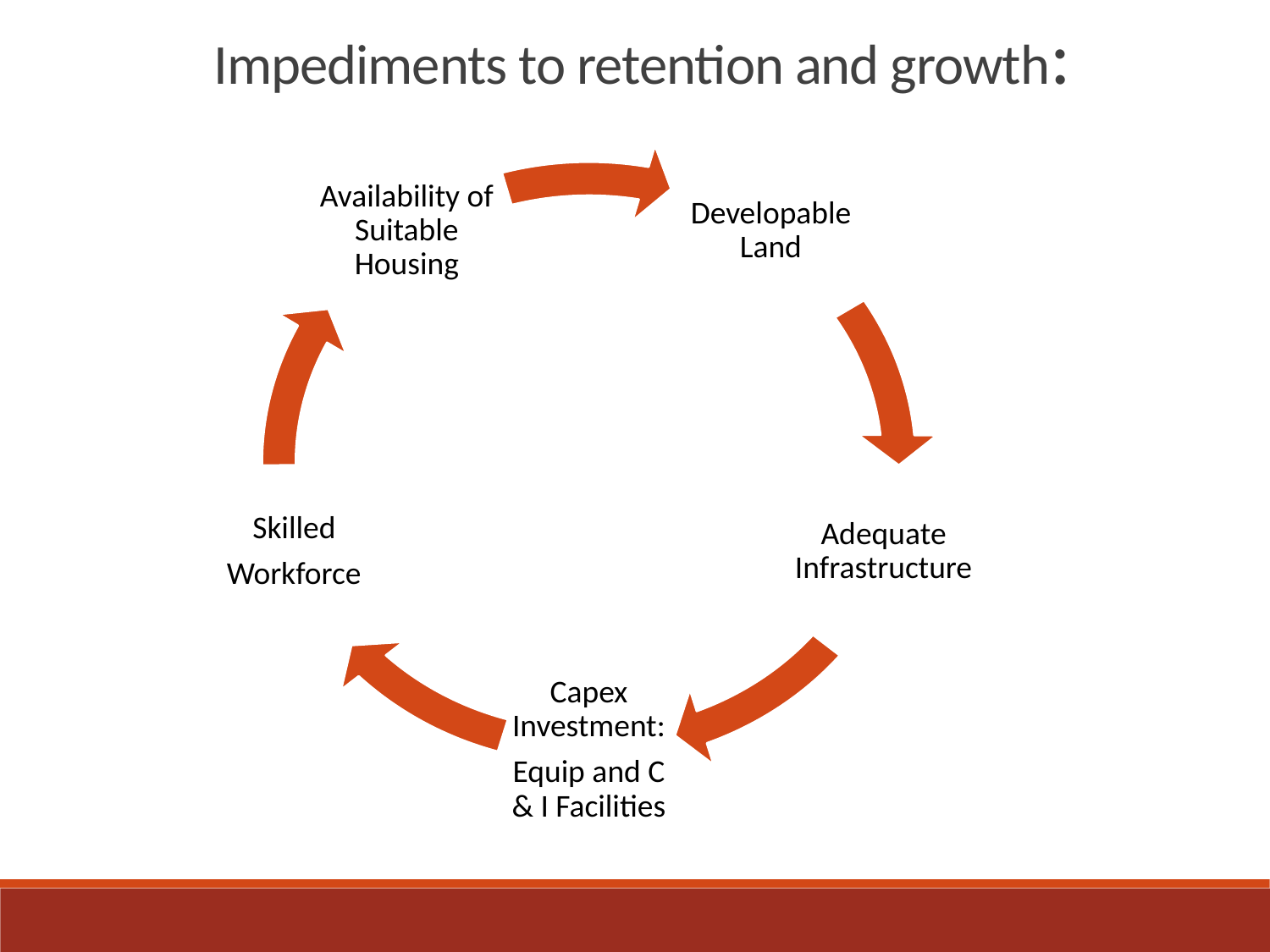

Impediments to retention and growth:

Availability of Suitable Housing
Developable Land
Skilled
Workforce
Adequate Infrastructure
Capex Investment:
Equip and C & I Facilities